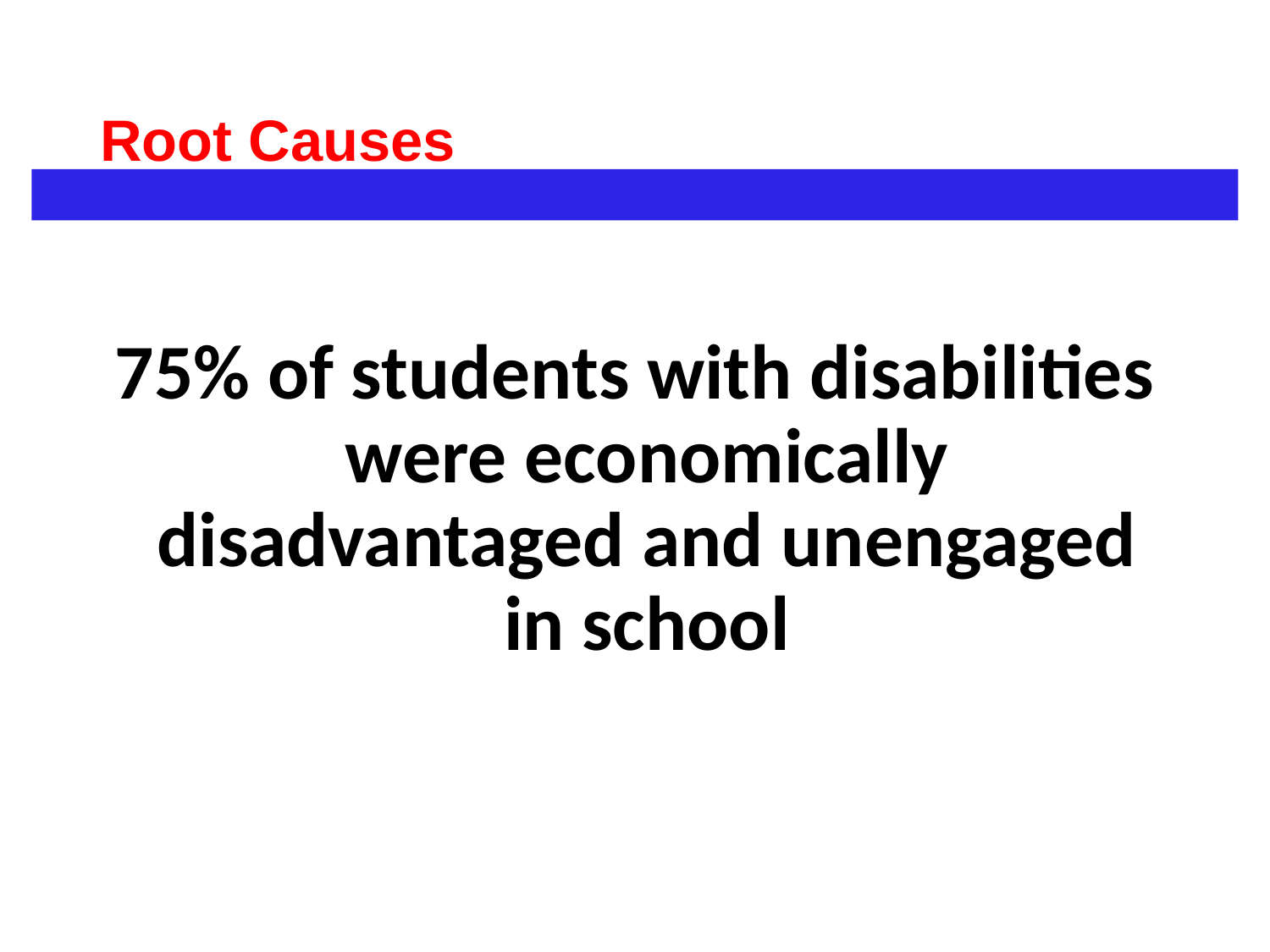

# Root Causes

75% of students with disabilities were economically disadvantaged and unengaged in school